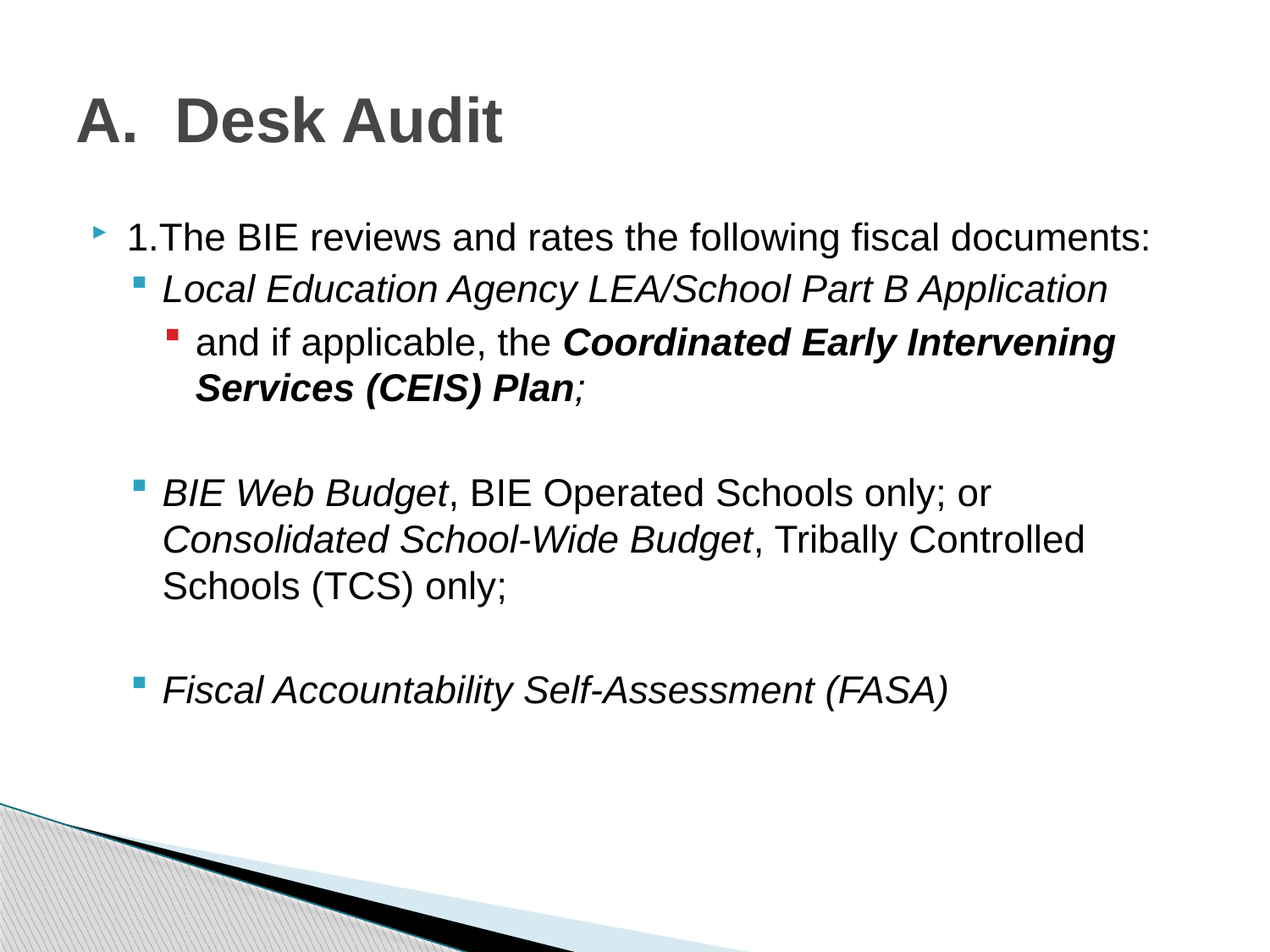

# A.  Desk Audit
1.The BIE reviews and rates the following fiscal documents:
Local Education Agency LEA/School Part B Application
and if applicable, the Coordinated Early Intervening Services (CEIS) Plan;

BIE Web Budget, BIE Operated Schools only; or Consolidated School-Wide Budget, Tribally Controlled Schools (TCS) only;

Fiscal Accountability Self-Assessment (FASA)